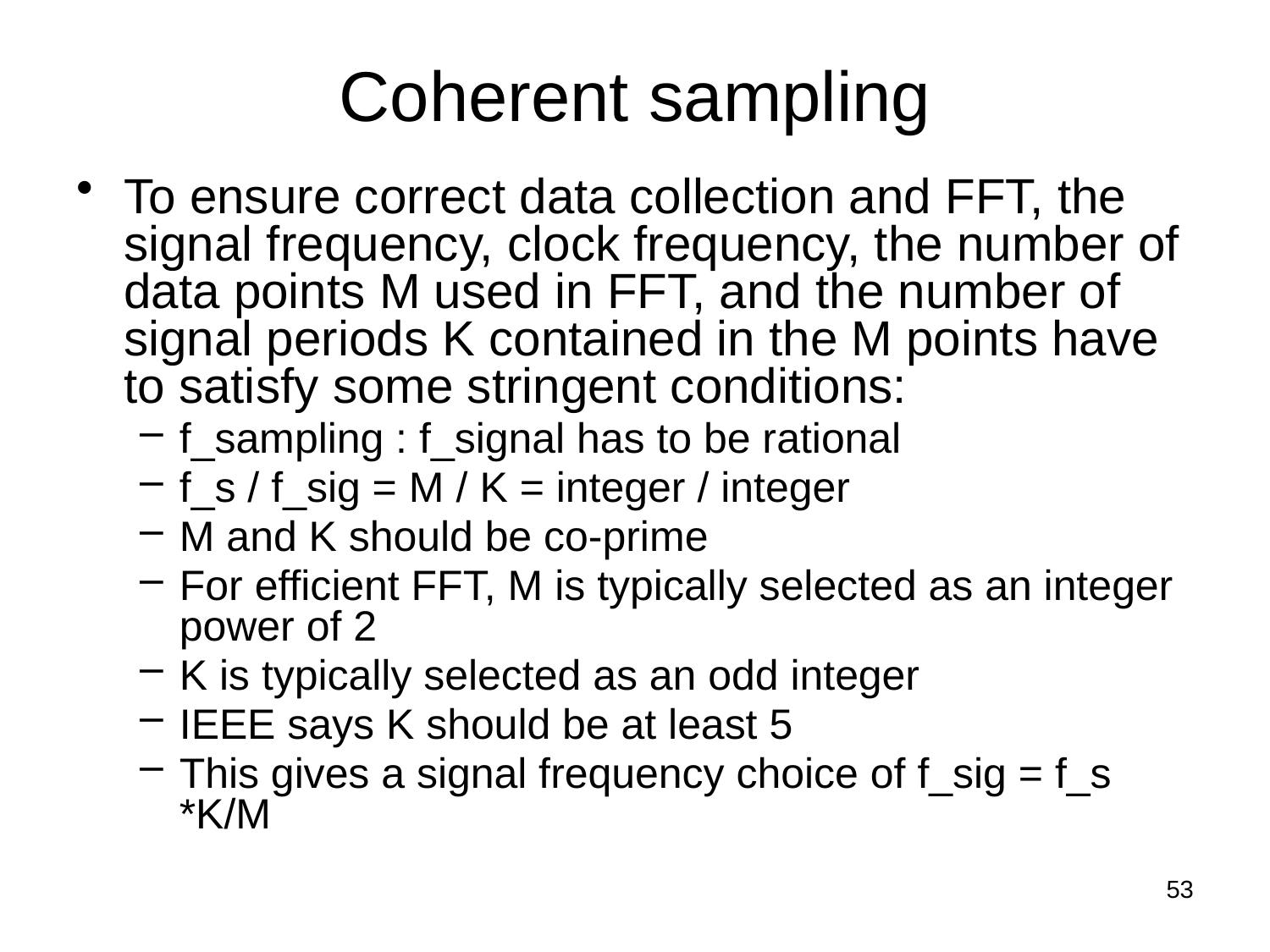

# Coherent sampling
To ensure correct data collection and FFT, the signal frequency, clock frequency, the number of data points M used in FFT, and the number of signal periods K contained in the M points have to satisfy some stringent conditions:
f_sampling : f_signal has to be rational
f_s / f_sig = M / K = integer / integer
M and K should be co-prime
For efficient FFT, M is typically selected as an integer power of 2
K is typically selected as an odd integer
IEEE says K should be at least 5
This gives a signal frequency choice of f_sig = f_s *K/M
53